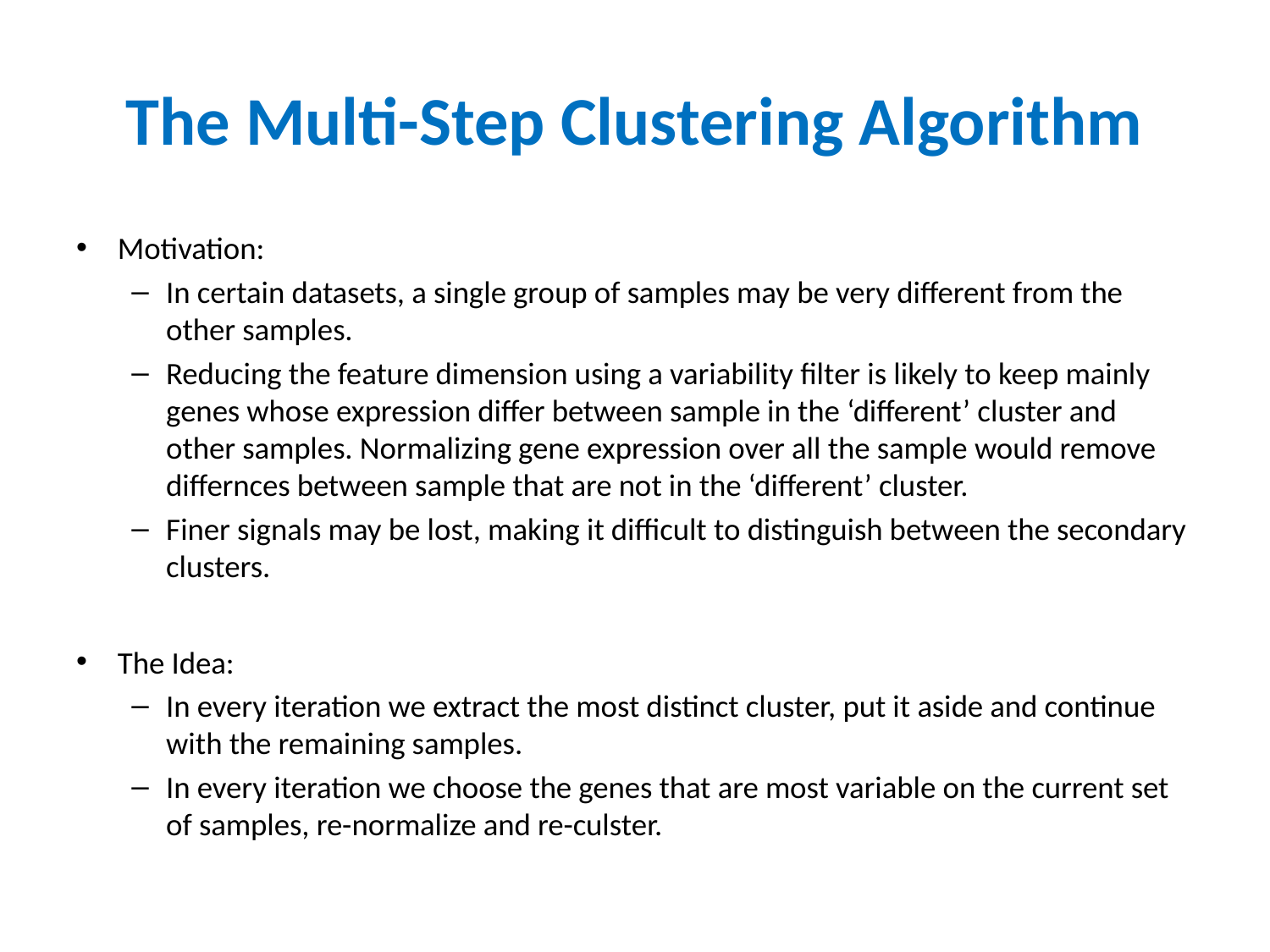

# The Multi-Step Clustering Algorithm
Motivation:
In certain datasets, a single group of samples may be very different from the other samples.
Reducing the feature dimension using a variability filter is likely to keep mainly genes whose expression differ between sample in the ‘different’ cluster and other samples. Normalizing gene expression over all the sample would remove differnces between sample that are not in the ‘different’ cluster.
Finer signals may be lost, making it difficult to distinguish between the secondary clusters.

The Idea:
In every iteration we extract the most distinct cluster, put it aside and continue with the remaining samples.
In every iteration we choose the genes that are most variable on the current set of samples, re-normalize and re-culster.